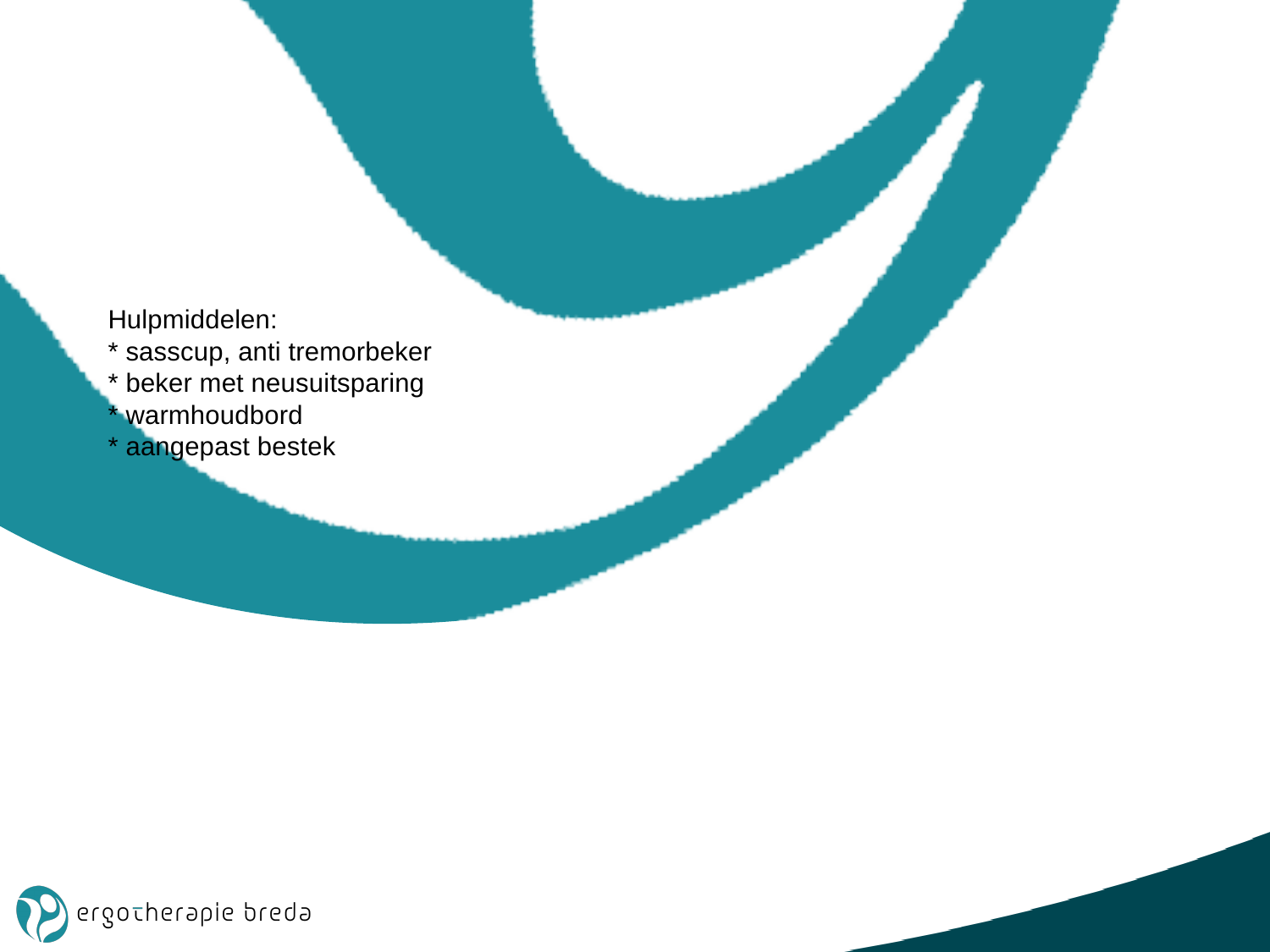

# Hulpmiddelen: * sasscup, anti tremorbeker * beker met neusuitsparing * warmhoudbord * aangepast bestek